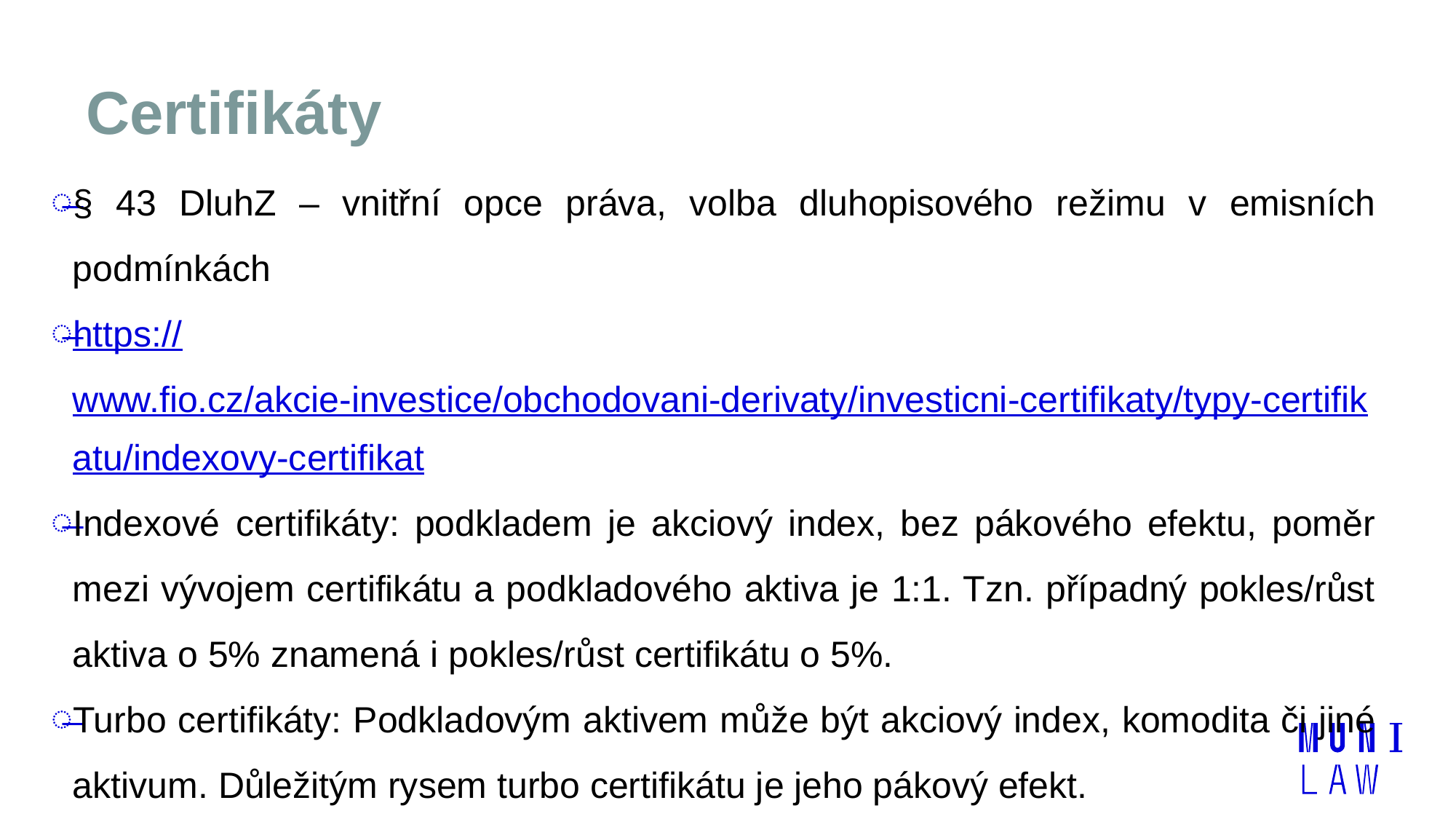

# Certifikáty
§ 43 DluhZ – vnitřní opce práva, volba dluhopisového režimu v emisních podmínkách
https://www.fio.cz/akcie-investice/obchodovani-derivaty/investicni-certifikaty/typy-certifikatu/indexovy-certifikat
Indexové certifikáty: podkladem je akciový index, bez pákového efektu, poměr mezi vývojem certifikátu a podkladového aktiva je 1:1. Tzn. případný pokles/růst aktiva o 5% znamená i pokles/růst certifikátu o 5%.
Turbo certifikáty: Podkladovým aktivem může být akciový index, komodita či jiné aktivum. Důležitým rysem turbo certifikátu je jeho pákový efekt.